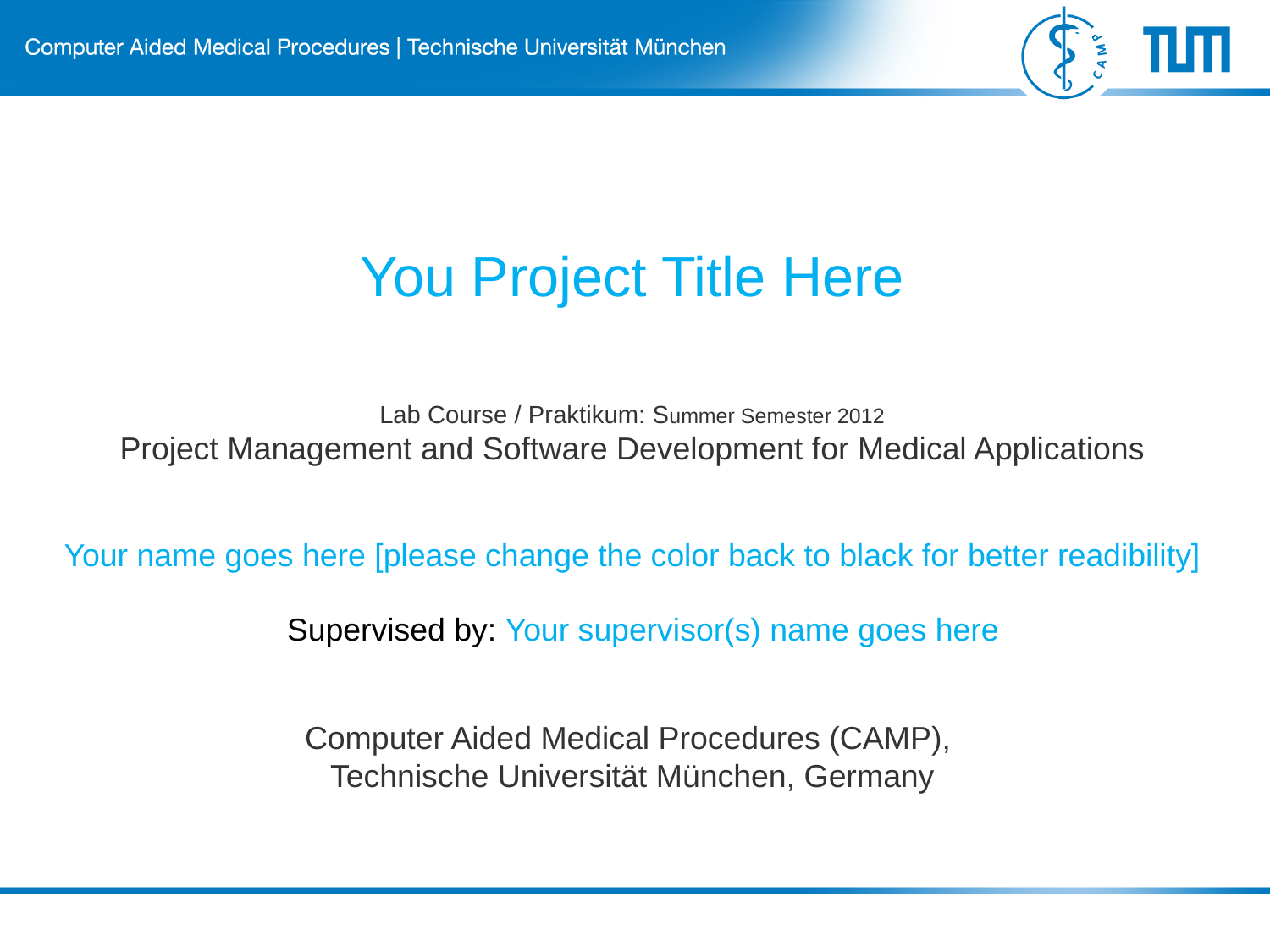

You Project Title Here
# Lab Course / Praktikum: Summer Semester 2012 Project Management and Software Development for Medical Applications

Your name goes here [please change the color back to black for better readibility]
Supervised by: Your supervisor(s) name goes here

Computer Aided Medical Procedures (CAMP),
Technische Universität München, Germany